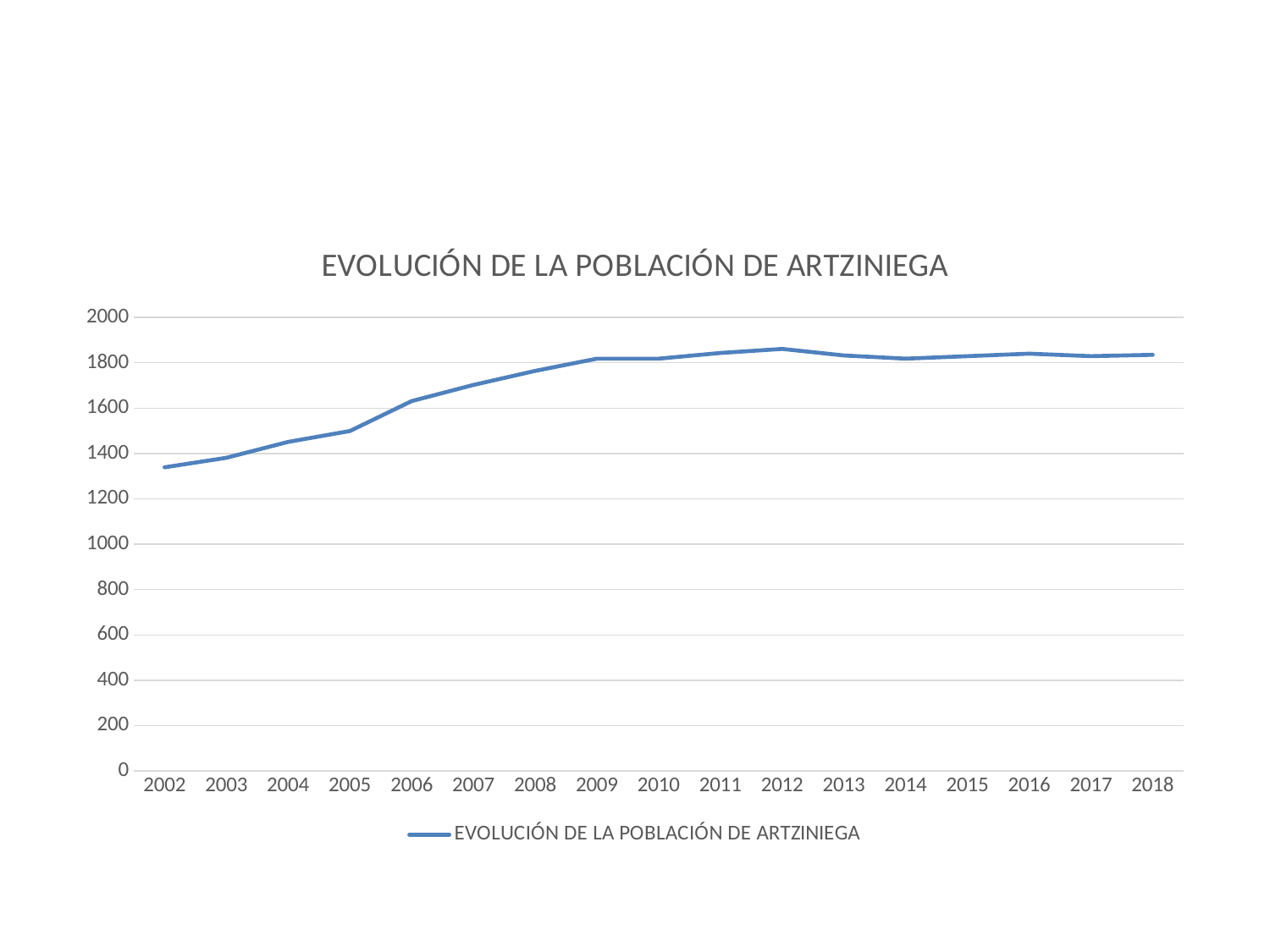

### Chart:

| Category | EVOLUCIÓN DE LA POBLACIÓN DE ARTZINIEGA |
|---|---|
| 2002 | 1339.0 |
| 2003 | 1381.0 |
| 2004 | 1451.0 |
| 2005 | 1499.0 |
| 2006 | 1631.0 |
| 2007 | 1702.0 |
| 2008 | 1764.0 |
| 2009 | 1818.0 |
| 2010 | 1818.0 |
| 2011 | 1843.0 |
| 2012 | 1861.0 |
| 2013 | 1832.0 |
| 2014 | 1818.0 |
| 2015 | 1829.0 |
| 2016 | 1840.0 |
| 2017 | 1829.0 |
| 2018 | 1835.0 |